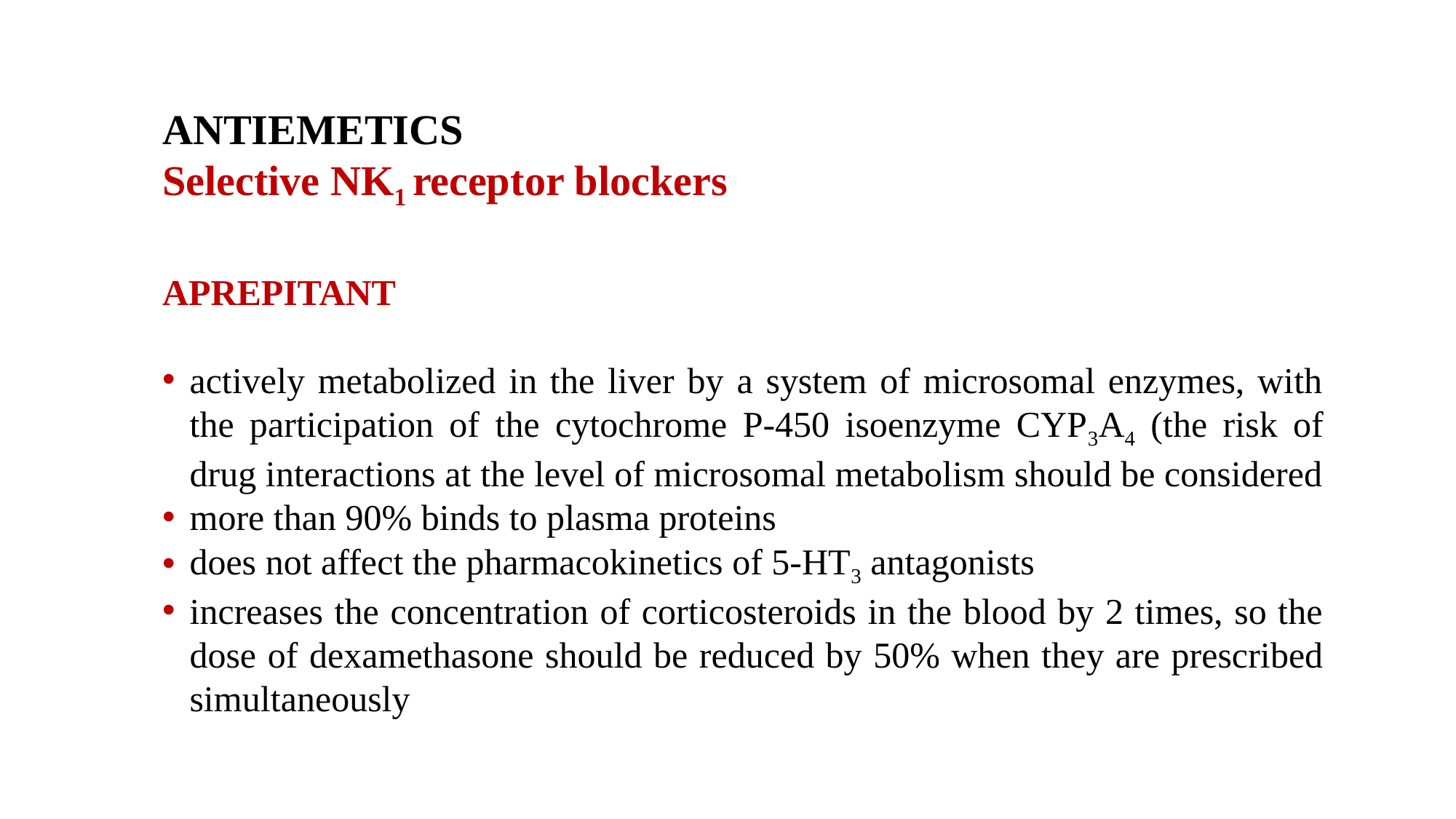

ANTIEMETICS
Selective NK1 receptor blockers
APREPITANT

actively metabolized in the liver by a system of microsomal enzymes, with the participation of the cytochrome P-450 isoenzyme CYP3A4 (the risk of drug interactions at the level of microsomal metabolism should be considered
more than 90% binds to plasma proteins
does not affect the pharmacokinetics of 5-HT3 antagonists
increases the concentration of corticosteroids in the blood by 2 times, so the dose of dexamethasone should be reduced by 50% when they are prescribed simultaneously